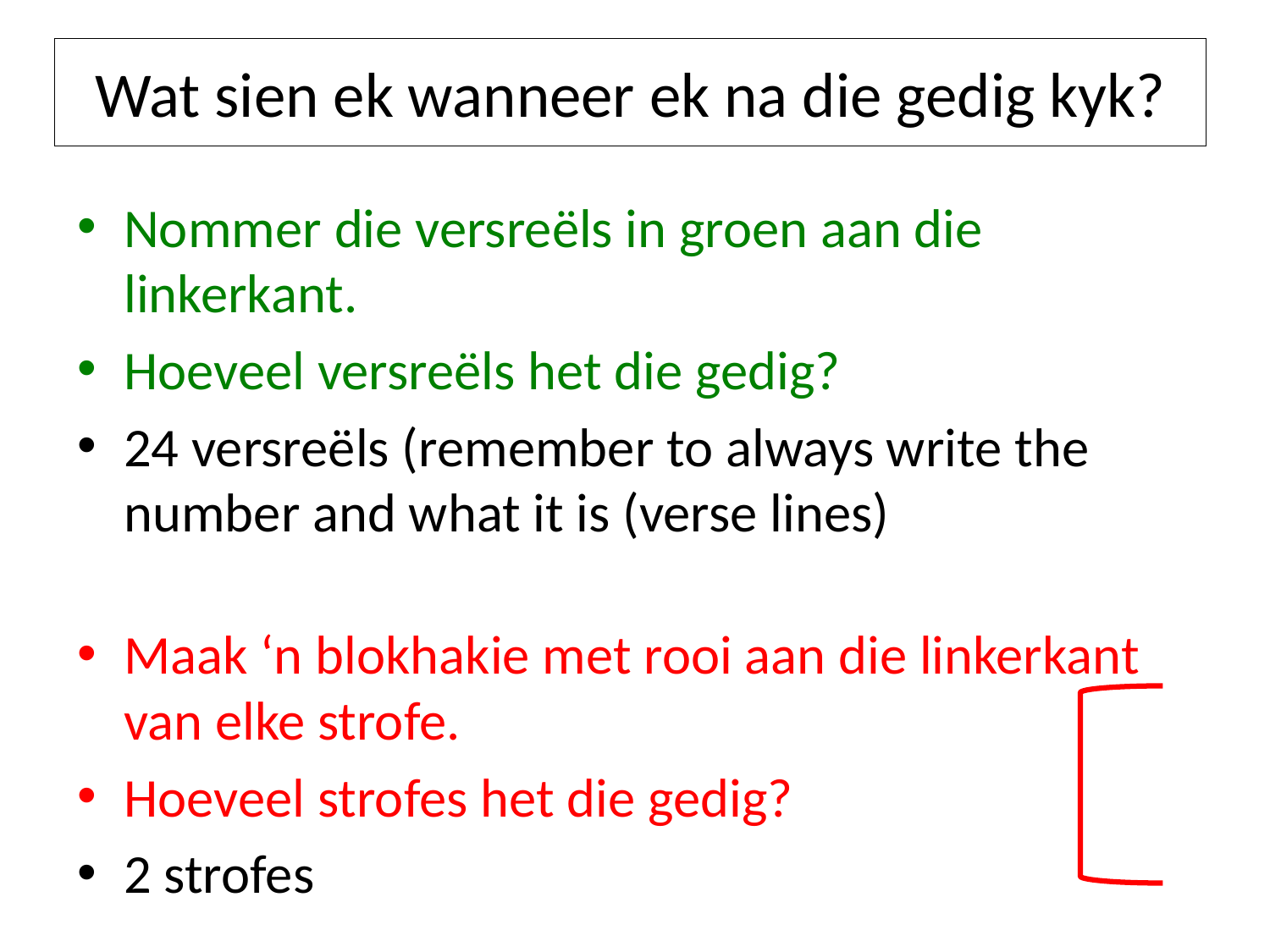

# Wat sien ek wanneer ek na die gedig kyk?
Nommer die versreëls in groen aan die linkerkant.
Hoeveel versreëls het die gedig?
24 versreëls (remember to always write the number and what it is (verse lines)
Maak ‘n blokhakie met rooi aan die linkerkant van elke strofe.
Hoeveel strofes het die gedig?
2 strofes